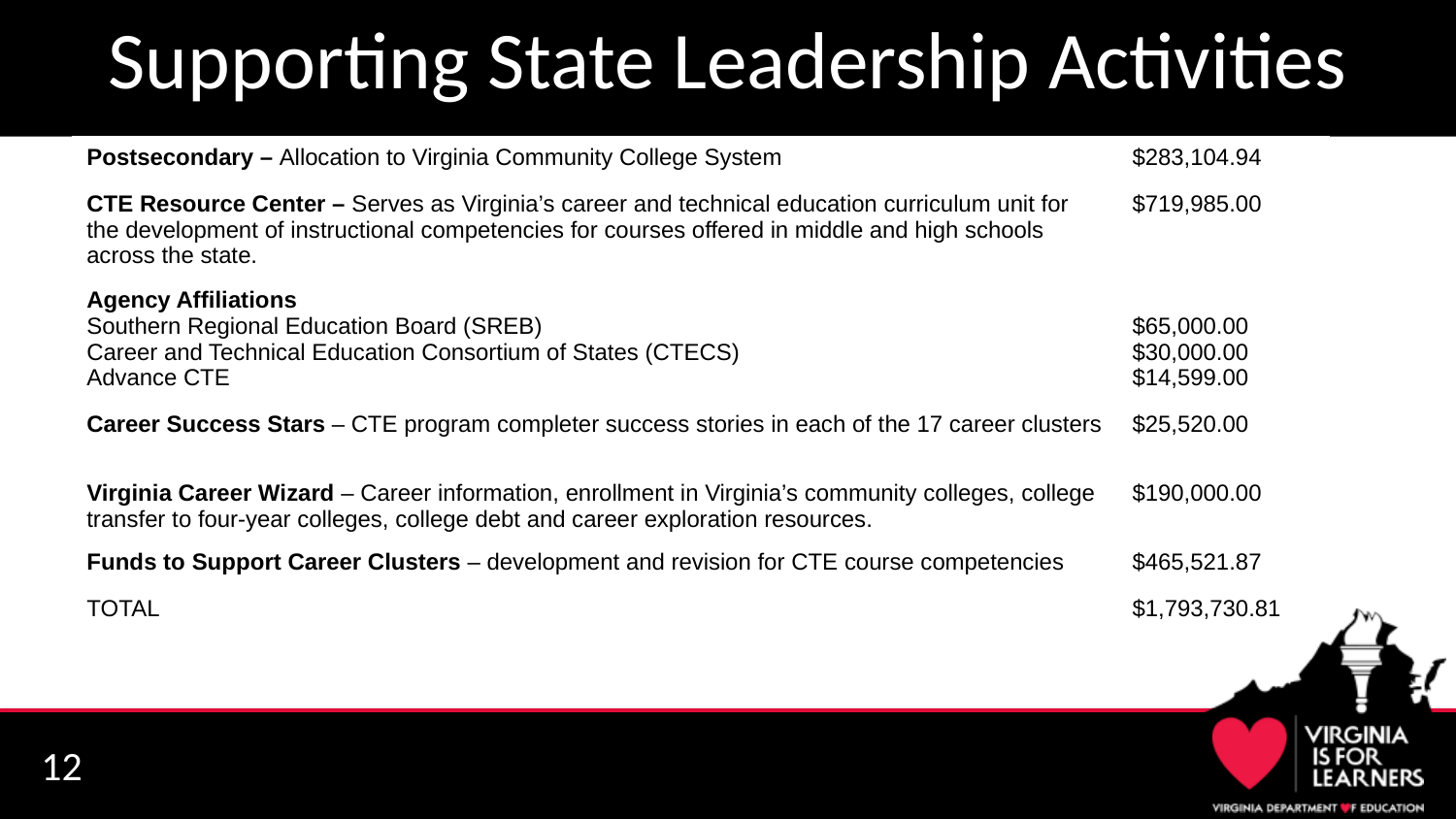

# Supporting State Leadership Activities
| Postsecondary – Allocation to Virginia Community College System | $283,104.94 |
| --- | --- |
| CTE Resource Center – Serves as Virginia’s career and technical education curriculum unit for the development of instructional competencies for courses offered in middle and high schools across the state. | $719,985.00 |
| Agency Affiliations Southern Regional Education Board (SREB) Career and Technical Education Consortium of States (CTECS) Advance CTE | $65,000.00 $30,000.00 $14,599.00 |
| Career Success Stars – CTE program completer success stories in each of the 17 career clusters | $25,520.00 |
| Virginia Career Wizard – Career information, enrollment in Virginia’s community colleges, college transfer to four-year colleges, college debt and career exploration resources. | $190,000.00 |
| Funds to Support Career Clusters – development and revision for CTE course competencies | $465,521.87 |
| TOTAL | $1,793,730.81 |